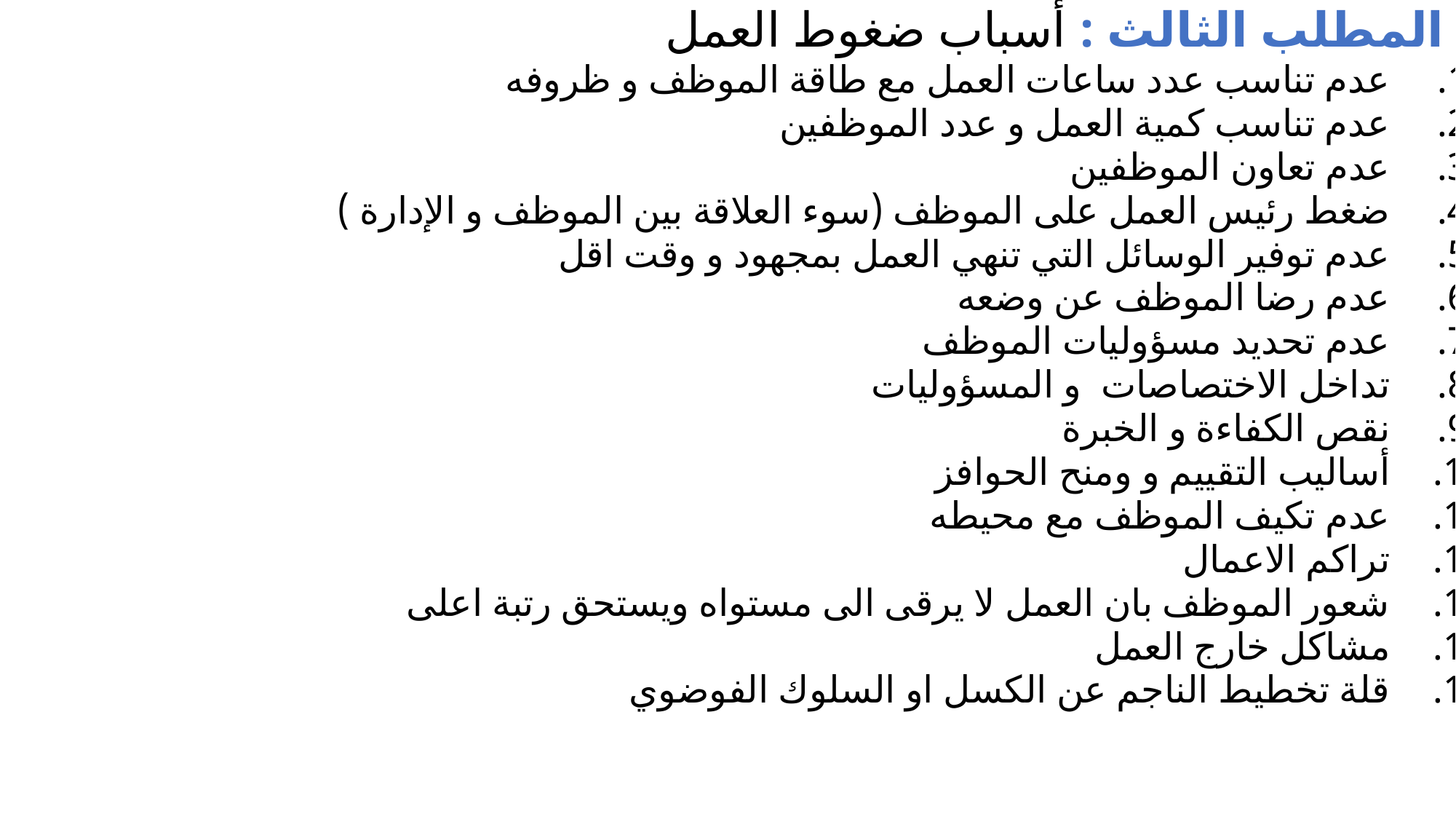

المطلب الثالث : أسباب ضغوط العمل
عدم تناسب عدد ساعات العمل مع طاقة الموظف و ظروفه
عدم تناسب كمية العمل و عدد الموظفين
عدم تعاون الموظفين
ضغط رئيس العمل على الموظف (سوء العلاقة بين الموظف و الإدارة )
عدم توفير الوسائل التي تنهي العمل بمجهود و وقت اقل
عدم رضا الموظف عن وضعه
عدم تحديد مسؤوليات الموظف
تداخل الاختصاصات  و المسؤوليات
نقص الكفاءة و الخبرة
أساليب التقييم و ومنح الحوافز
عدم تكيف الموظف مع محيطه
تراكم الاعمال
شعور الموظف بان العمل لا يرقى الى مستواه ويستحق رتبة اعلى
مشاكل خارج العمل
قلة تخطيط الناجم عن الكسل او السلوك الفوضوي